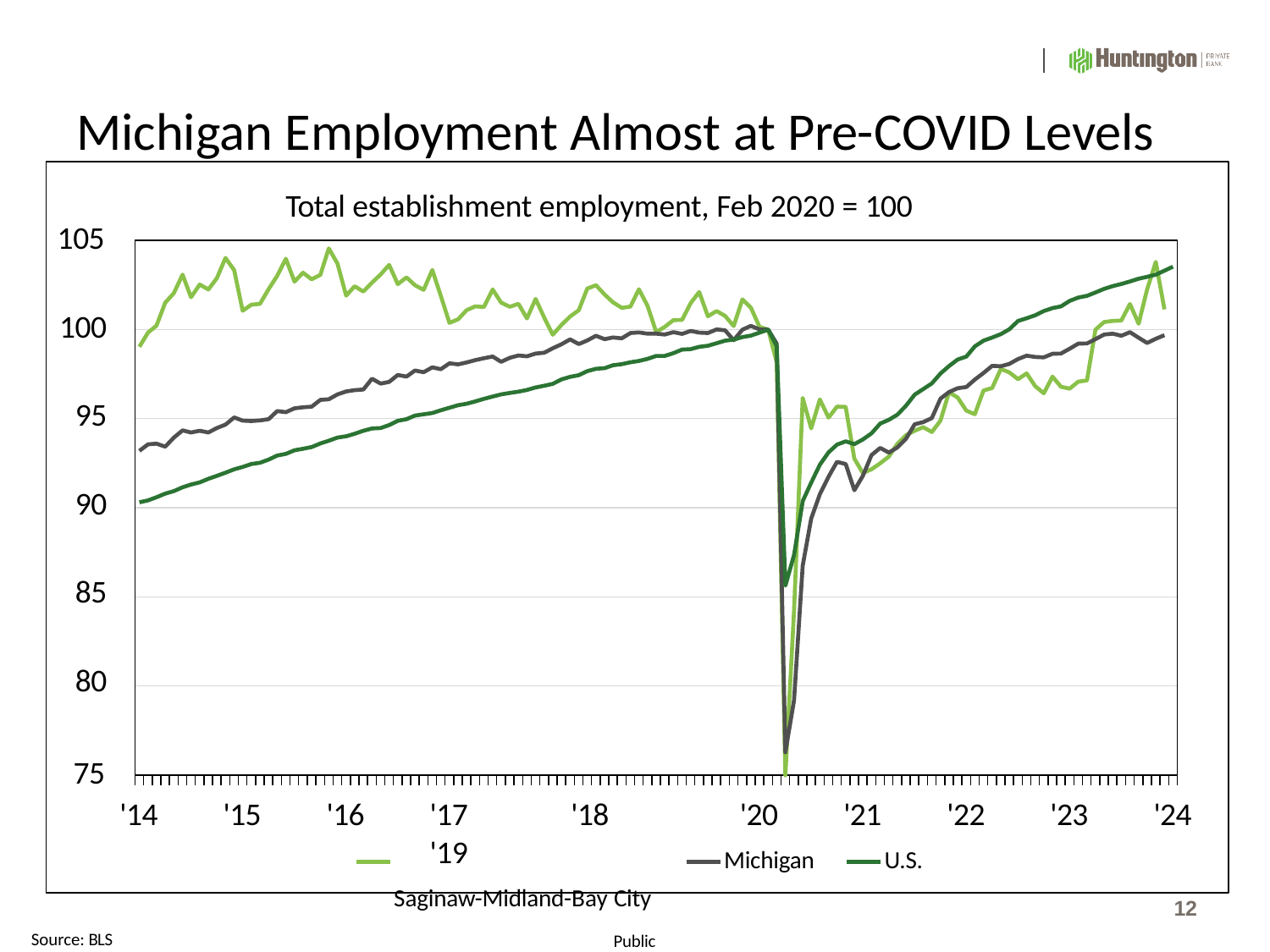

# Michigan Employment Almost at Pre-COVID Levels

Total establishment employment, Feb 2020 = 100
105

100

95

90

85

80

75
'17	'18	'19
Saginaw-Midland-Bay City
'20
Michigan
'14
'15
'16
'21
'22
'23
'24
U.S.

12
Source: BLS
Public